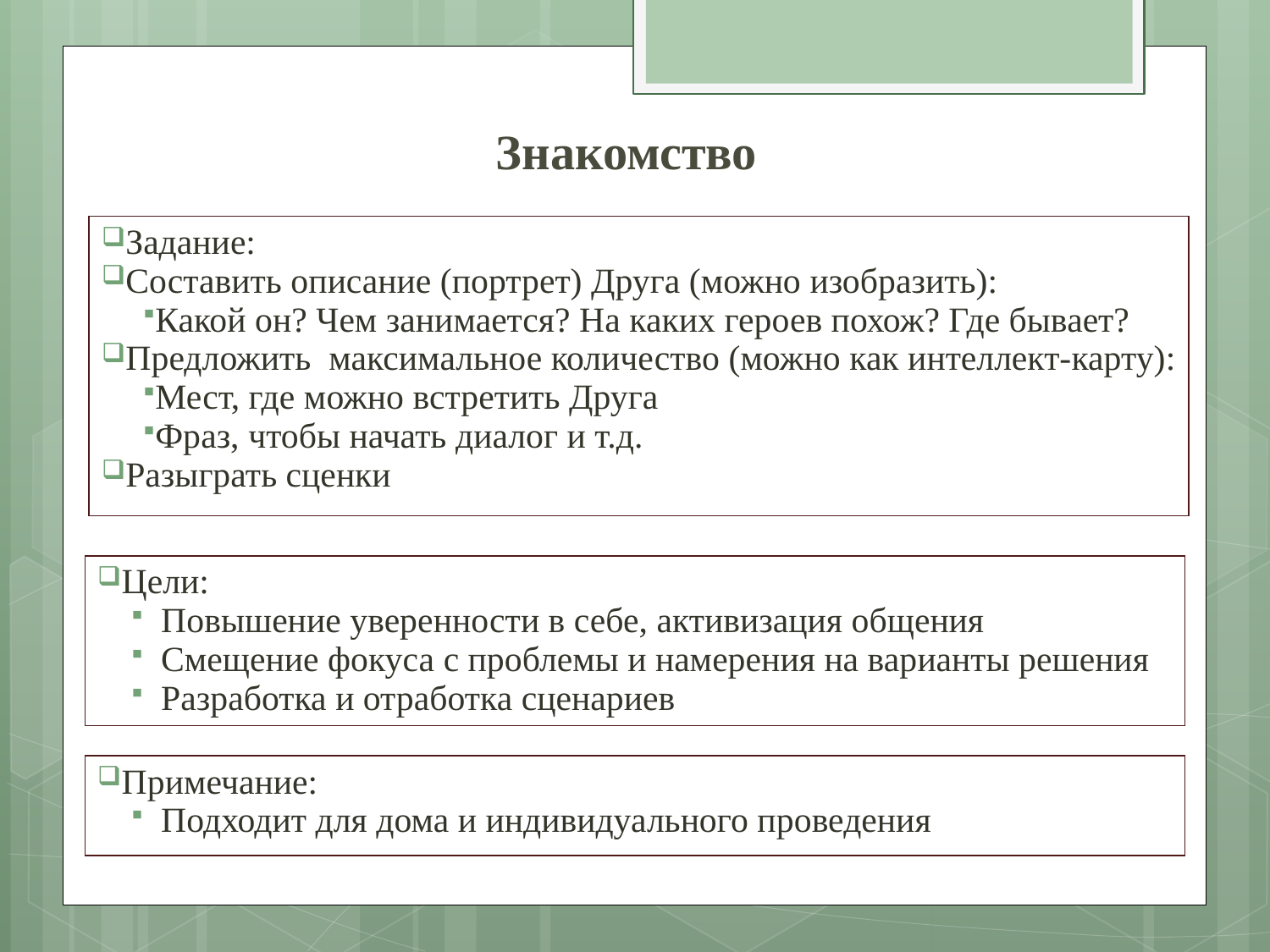

# Знакомство
Задание:
Составить описание (портрет) Друга (можно изобразить):
Какой он? Чем занимается? На каких героев похож? Где бывает?
Предложить  максимальное количество (можно как интеллект-карту):
Мест, где можно встретить Друга
Фраз, чтобы начать диалог и т.д.
Разыграть сценки
Цели:
Повышение уверенности в себе, активизация общения
Смещение фокуса с проблемы и намерения на варианты решения
Разработка и отработка сценариев
Примечание:
Подходит для дома и индивидуального проведения